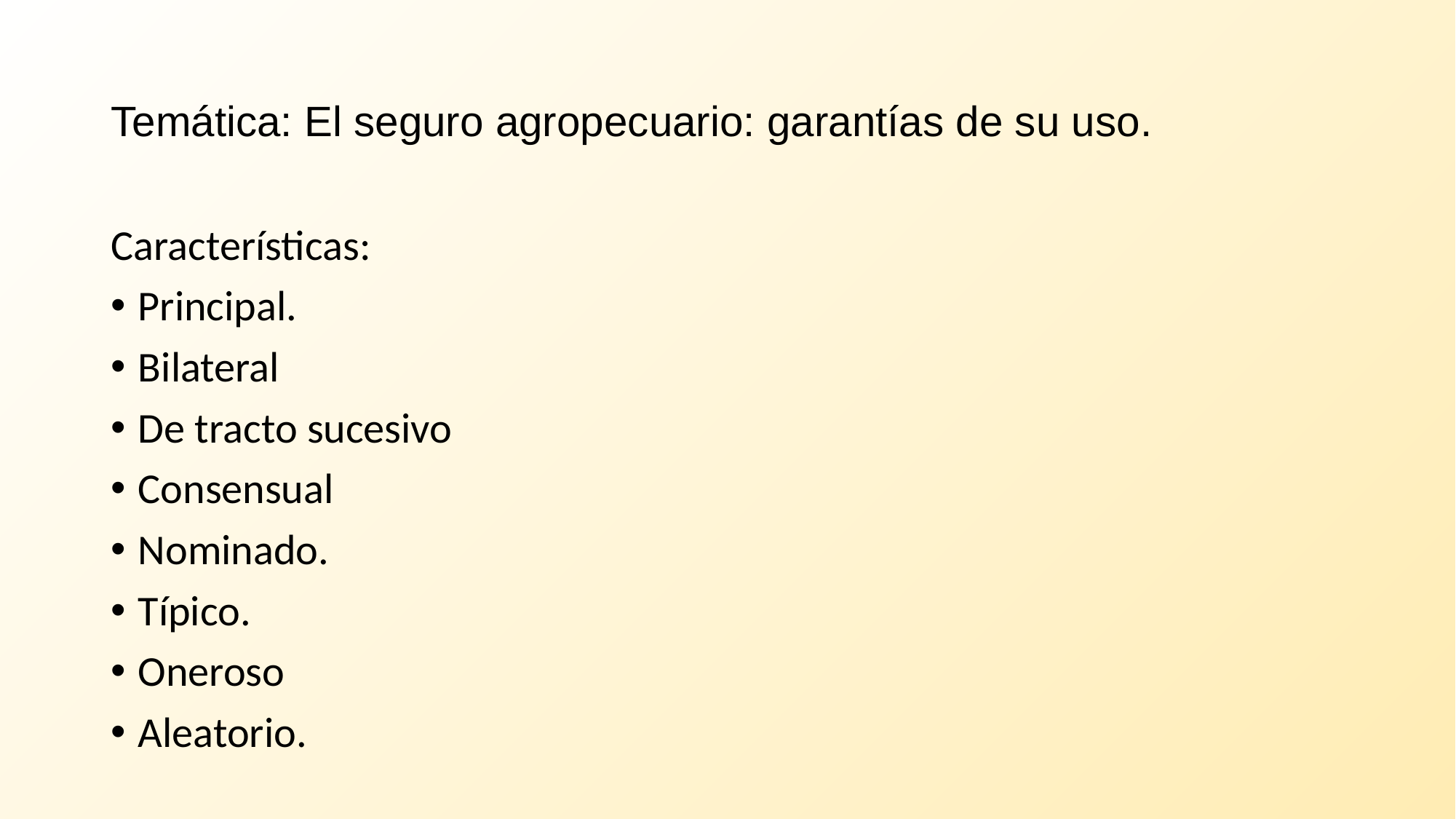

# Temática: El seguro agropecuario: garantías de su uso.
Características:
Principal.
Bilateral
De tracto sucesivo
Consensual
Nominado.
Típico.
Oneroso
Aleatorio.